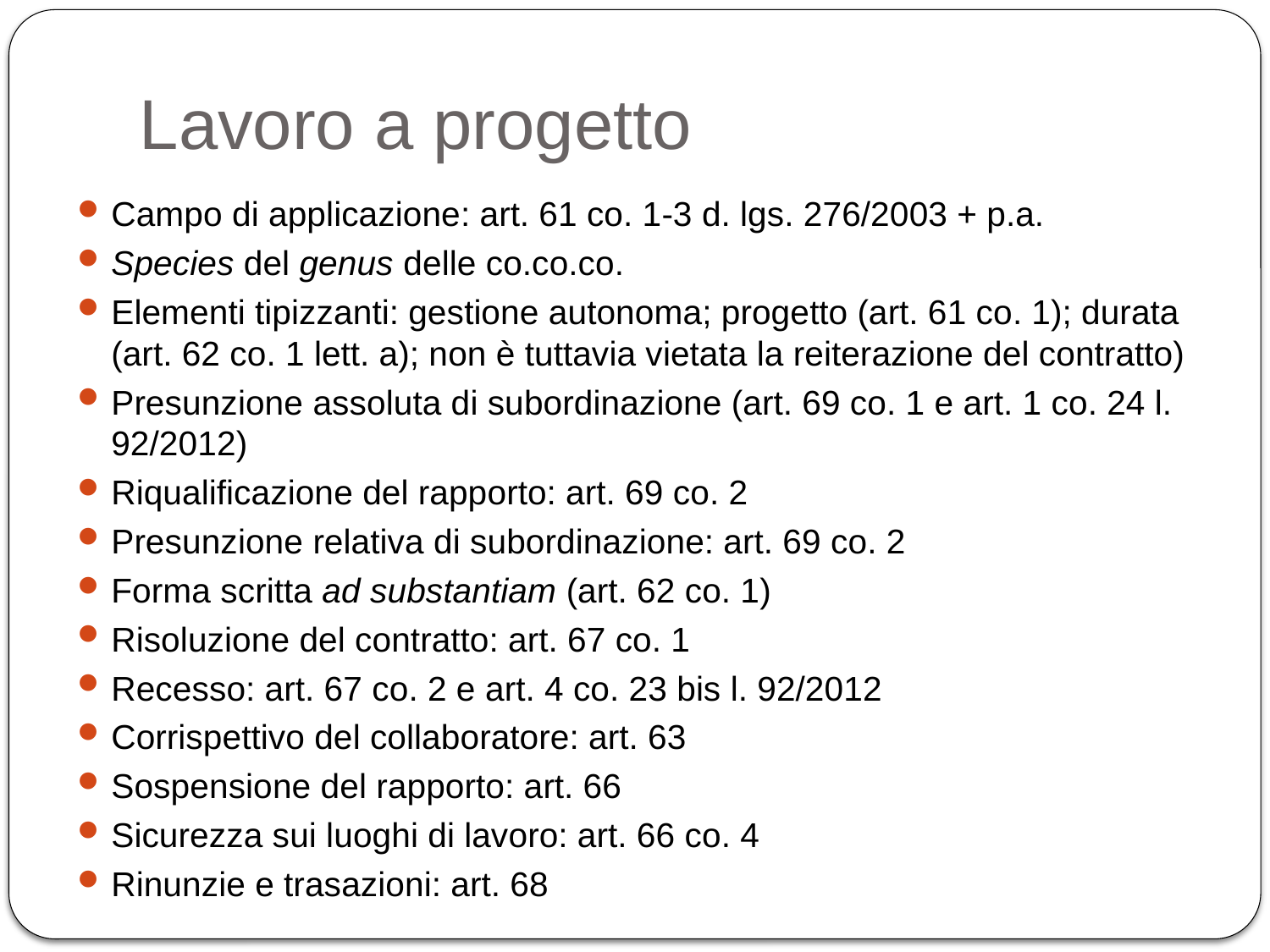

# Lavoro a progetto
Campo di applicazione: art. 61 co. 1-3 d. lgs. 276/2003 + p.a.
Species del genus delle co.co.co.
Elementi tipizzanti: gestione autonoma; progetto (art. 61 co. 1); durata (art. 62 co. 1 lett. a); non è tuttavia vietata la reiterazione del contratto)
Presunzione assoluta di subordinazione (art. 69 co. 1 e art. 1 co. 24 l. 92/2012)
Riqualificazione del rapporto: art. 69 co. 2
Presunzione relativa di subordinazione: art. 69 co. 2
Forma scritta ad substantiam (art. 62 co. 1)
Risoluzione del contratto: art. 67 co. 1
Recesso: art. 67 co. 2 e art. 4 co. 23 bis l. 92/2012
Corrispettivo del collaboratore: art. 63
Sospensione del rapporto: art. 66
Sicurezza sui luoghi di lavoro: art. 66 co. 4
Rinunzie e trasazioni: art. 68